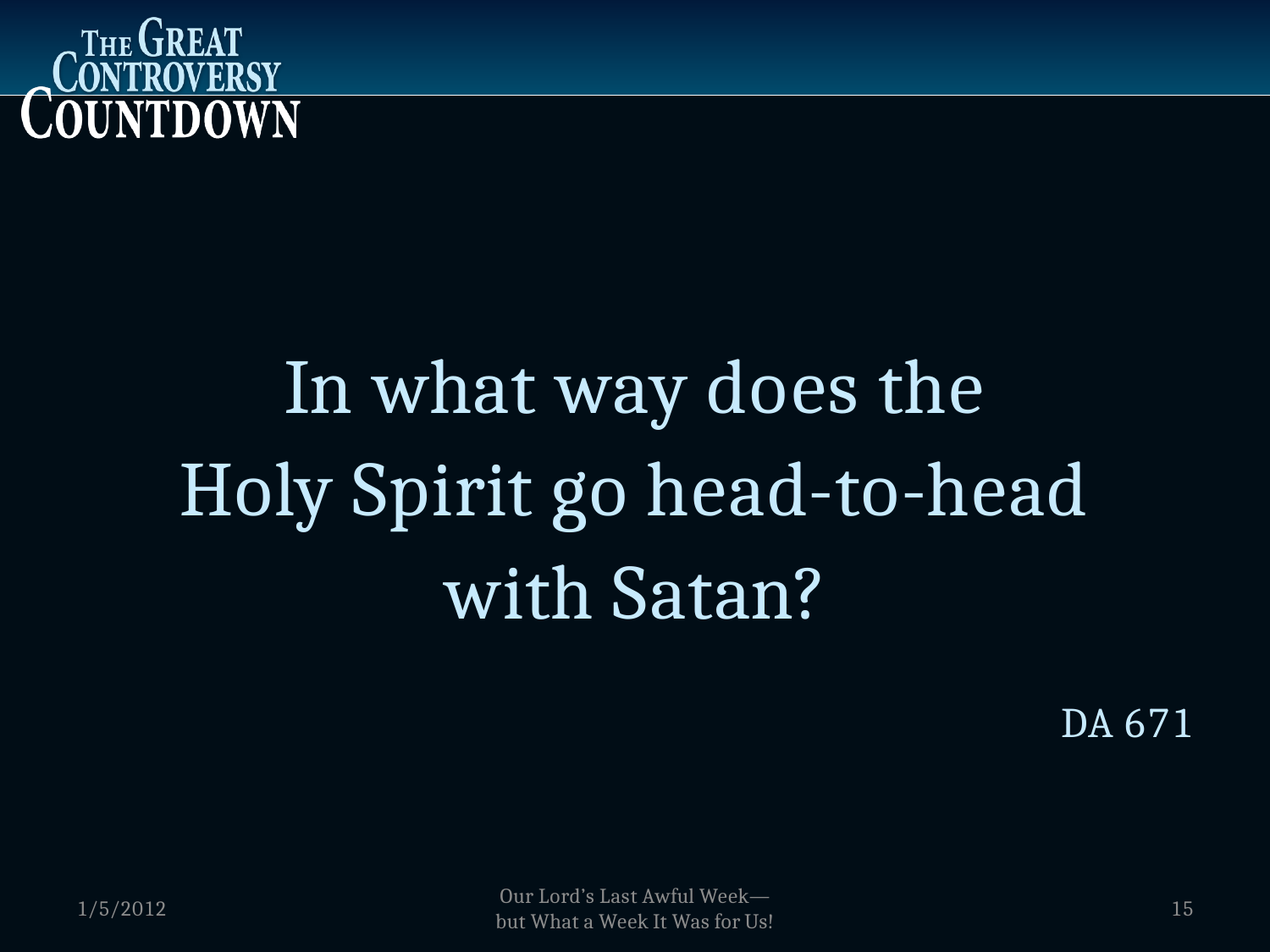

In what way does the
Holy Spirit go head-to-head
with Satan?

DA 671
1/5/2012
Our Lord’s Last Awful Week—
but What a Week It Was for Us!
15